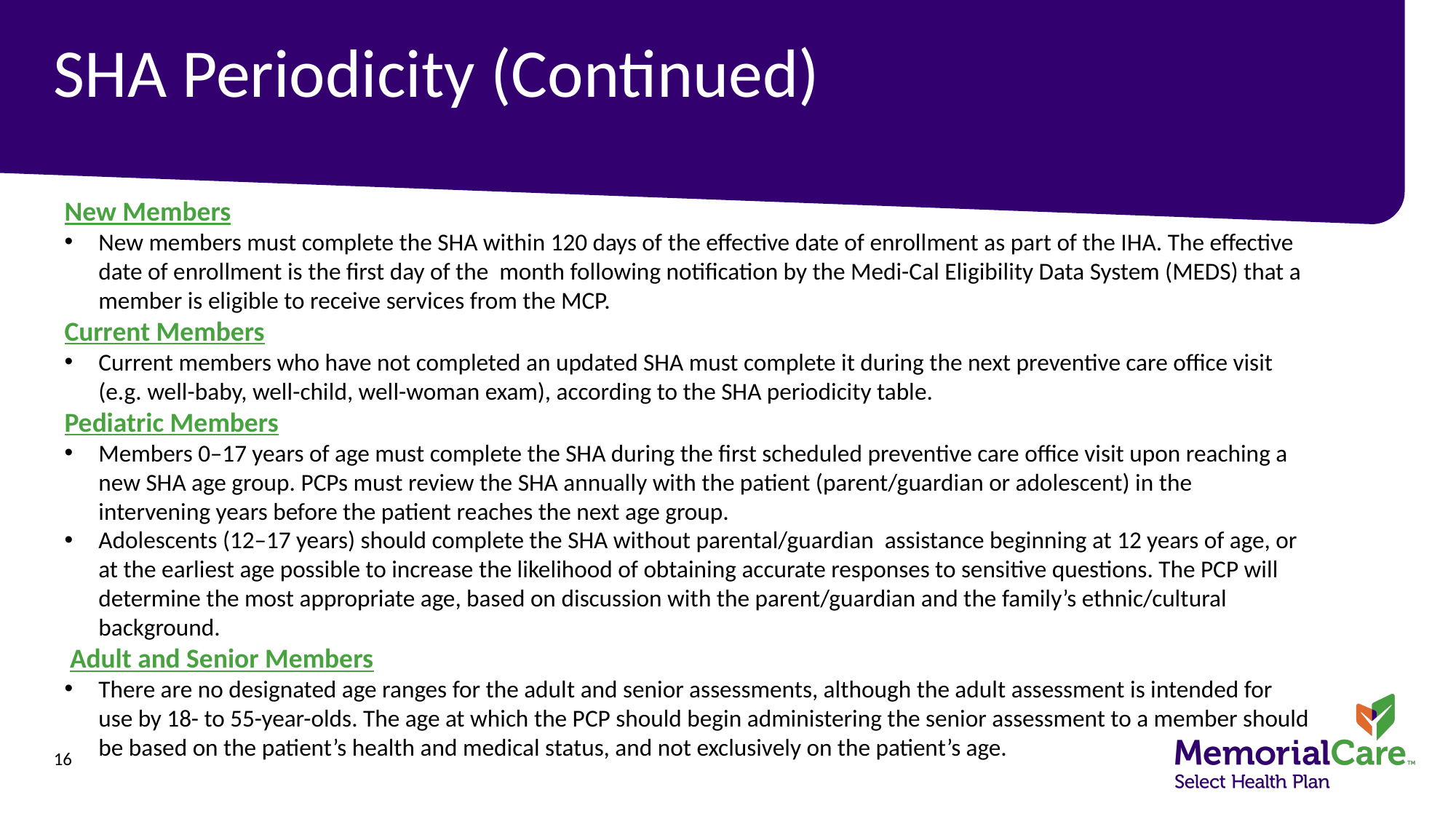

# SHA Periodicity (Continued)
New Members
New members must complete the SHA within 120 days of the effective date of enrollment as part of the IHA. The effective date of enrollment is the first day of the  month following notification by the Medi-Cal Eligibility Data System (MEDS) that a member is eligible to receive services from the MCP.
Current Members
Current members who have not completed an updated SHA must complete it during the next preventive care office visit (e.g. well-baby, well-child, well-woman exam), according to the SHA periodicity table.
Pediatric Members
Members 0–17 years of age must complete the SHA during the first scheduled preventive care office visit upon reaching a new SHA age group. PCPs must review the SHA annually with the patient (parent/guardian or adolescent) in the  intervening years before the patient reaches the next age group.
Adolescents (12–17 years) should complete the SHA without parental/guardian  assistance beginning at 12 years of age, or at the earliest age possible to increase the likelihood of obtaining accurate responses to sensitive questions. The PCP will determine the most appropriate age, based on discussion with the parent/guardian and the family’s ethnic/cultural background.
 Adult and Senior Members
There are no designated age ranges for the adult and senior assessments, although the adult assessment is intended for use by 18- to 55-year-olds. The age at which the PCP should begin administering the senior assessment to a member should be based on the patient’s health and medical status, and not exclusively on the patient’s age.
16